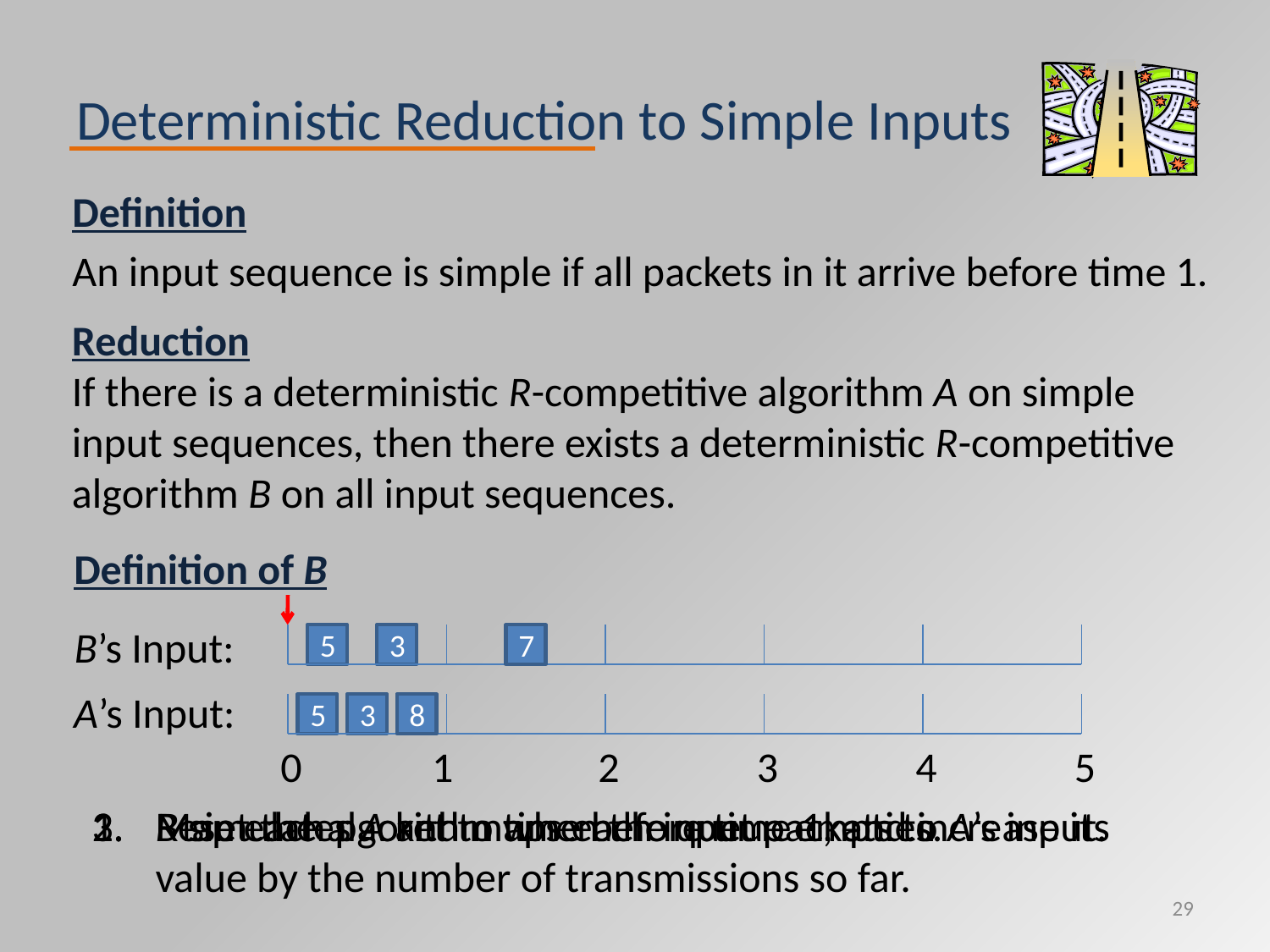

# Deterministic Reduction to Simple Inputs

Definition
An input sequence is simple if all packets in it arrive before time 1.
Reduction
If there is a deterministic R-competitive algorithm A on simple input sequences, then there exists a deterministic R-competitive algorithm B on all input sequences.

Definition of B
B’s Input:
5
3
7
A’s Input:
5
3
8
0
1
2
3
4
5
1.	B simulates A and maps each input packets to A’s input.
2.	Map each packet to time before time 1, and increase its value by the number of transmissions so far.
3.	Reset the algorithm when the queue empties.
29